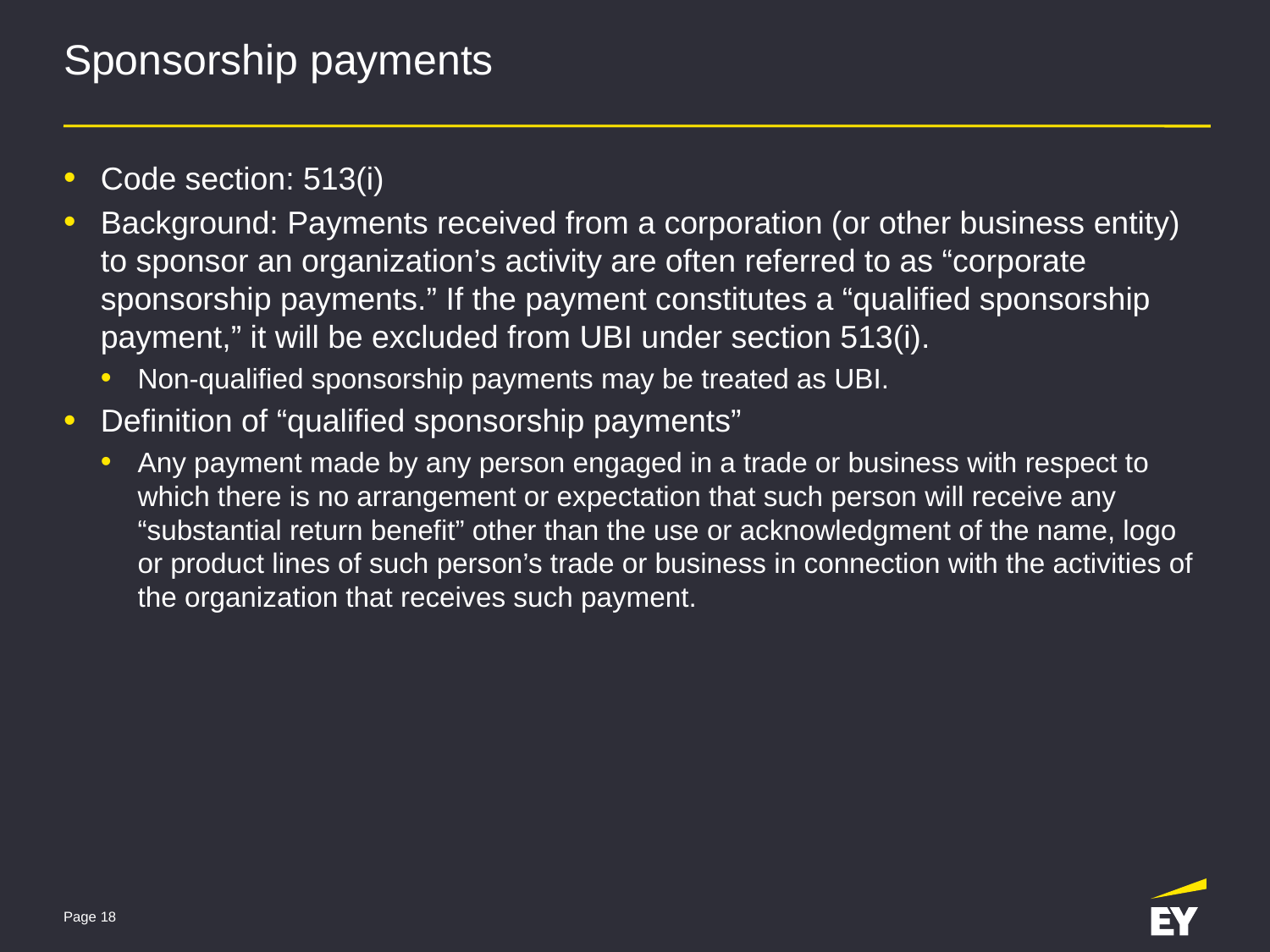

# Sponsorship payments
Code section: 513(i)
Background: Payments received from a corporation (or other business entity) to sponsor an organization’s activity are often referred to as “corporate sponsorship payments.” If the payment constitutes a “qualified sponsorship payment,” it will be excluded from UBI under section 513(i).
Non-qualified sponsorship payments may be treated as UBI.
Definition of “qualified sponsorship payments”
Any payment made by any person engaged in a trade or business with respect to which there is no arrangement or expectation that such person will receive any “substantial return benefit” other than the use or acknowledgment of the name, logo or product lines of such person’s trade or business in connection with the activities of the organization that receives such payment.